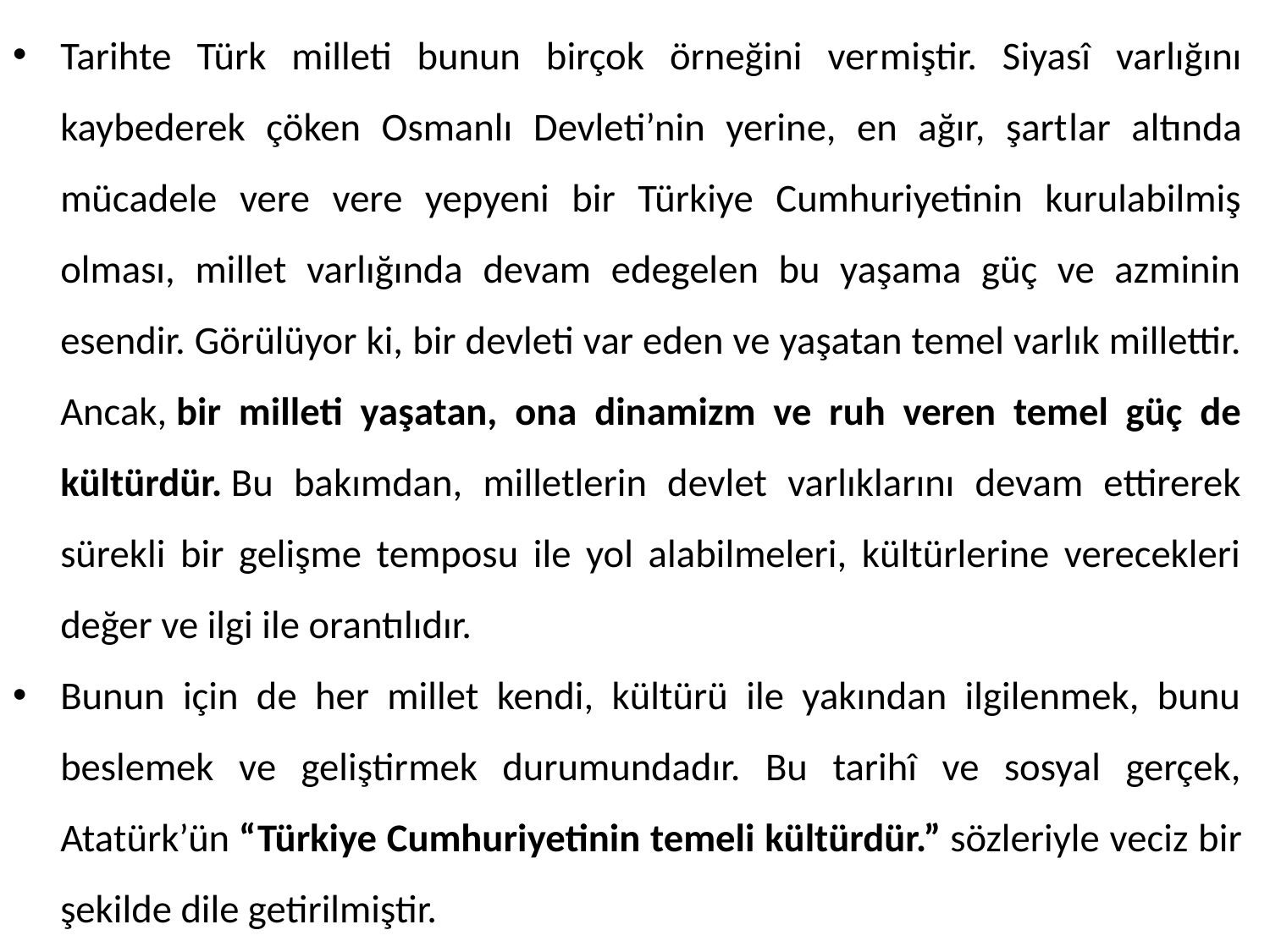

Tarihte Türk milleti bunun birçok örneğini ver­miştir. Siyasî varlığını kaybederek çöken Osmanlı Devleti’nin yerine, en ağır, şart­lar altında mücadele vere vere yepyeni bir Türkiye Cumhuriyetinin kurulabilmiş olması, millet varlığında devam edegelen bu yaşama güç ve azminin esendir. Gö­rülüyor ki, bir devleti var eden ve yaşatan temel varlık millettir. Ancak, bir mil­leti yaşatan, ona dinamizm ve ruh veren temel güç de kültürdür. Bu ba­kımdan, milletlerin devlet varlıklarını devam ettirerek sürekli bir gelişme temposu ile yol alabilmeleri, kültürlerine verecekleri değer ve ilgi ile orantılıdır.
Bunun için de her millet kendi, kültürü ile yakından ilgilenmek, bunu beslemek ve geliştir­mek durumundadır. Bu tarihî ve sosyal gerçek, Atatürk’ün “Türkiye Cumhuri­yetinin temeli kültürdür.” sözleriyle veciz bir şekilde dile getirilmiştir.